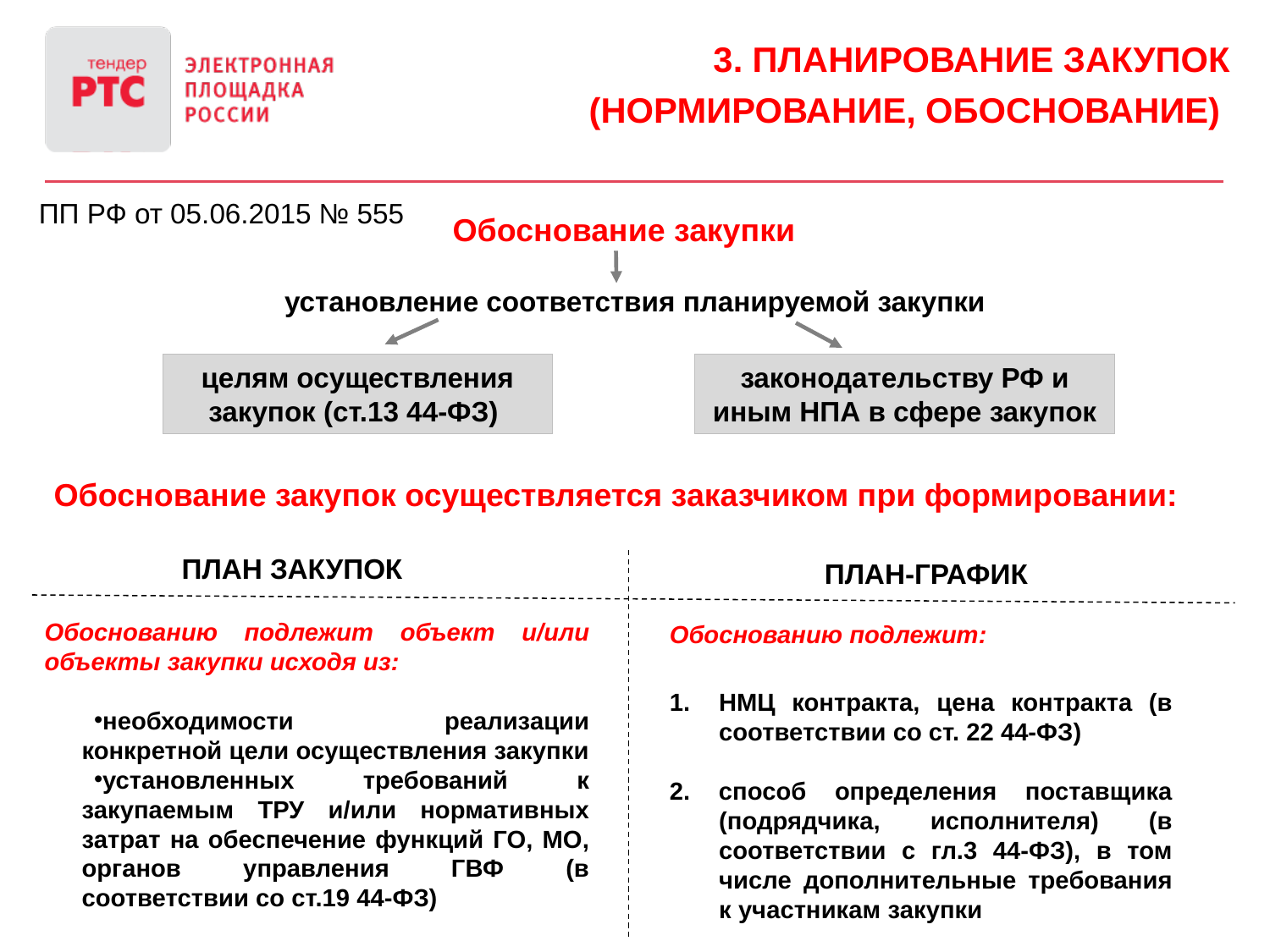

3. Планирование закупок
(нормирование, обоснование)

ПП РФ от 05.06.2015 № 555
Обоснование закупки
установление соответствия планируемой закупки
целям осуществления закупок (ст.13 44-ФЗ)
законодательству РФ и иным НПА в сфере закупок
Обоснование закупок осуществляется заказчиком при формировании:
ПЛАН ЗАКУПОК
ПЛАН-ГРАФИК
Обоснованию подлежит объект и/или объекты закупки исходя из:

необходимости реализации конкретной цели осуществления закупки
установленных требований к закупаемым ТРУ и/или нормативных затрат на обеспечение функций ГО, МО, органов управления ГВФ (в соответствии со ст.19 44-ФЗ)
Обоснованию подлежит:

НМЦ контракта, цена контракта (в соответствии со ст. 22 44-ФЗ)

2. способ определения поставщика (подрядчика, исполнителя) (в соответствии с гл.3 44-ФЗ), в том числе дополнительные требования к участникам закупки